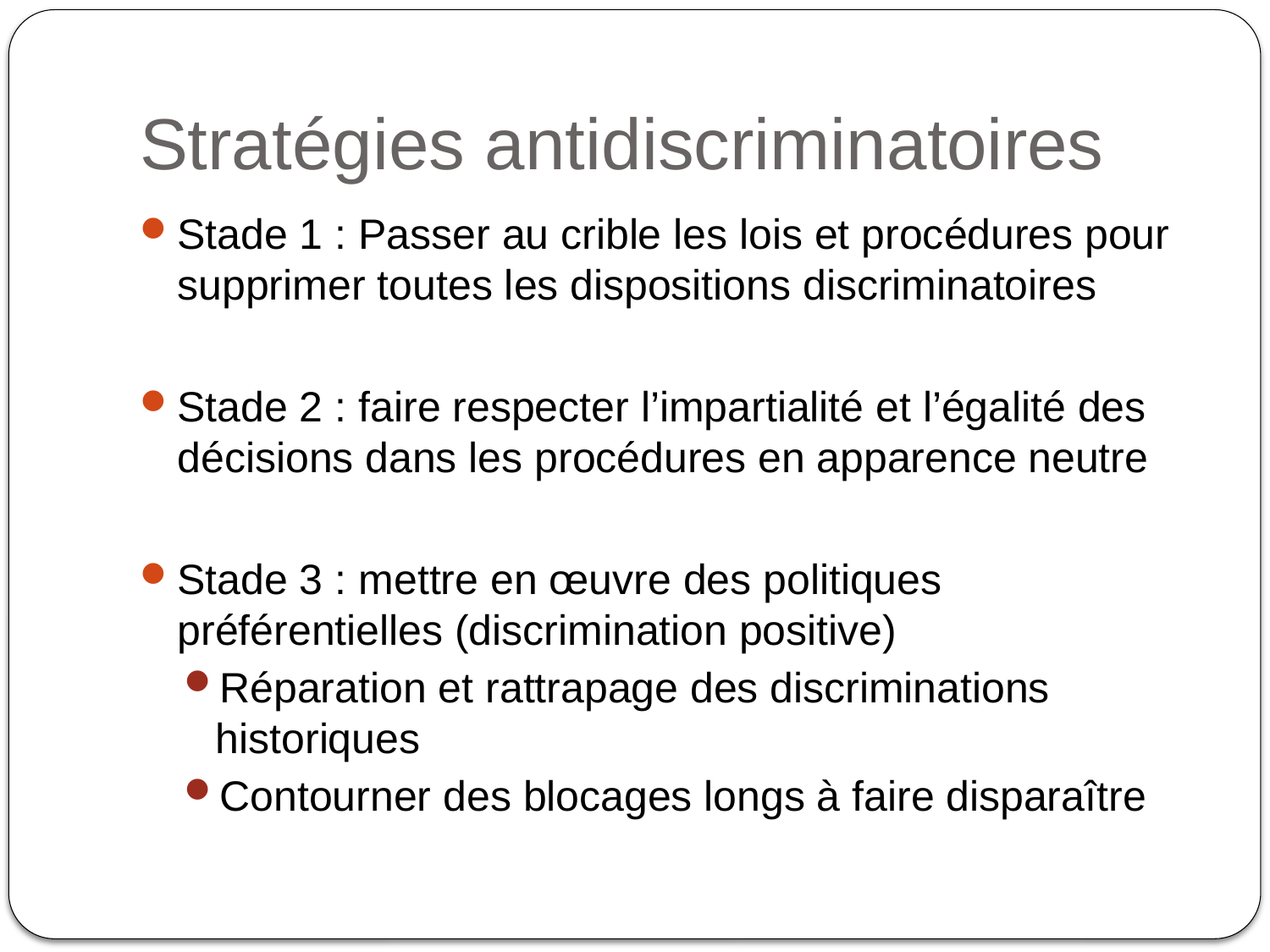

# Stratégies antidiscriminatoires
Stade 1 : Passer au crible les lois et procédures pour supprimer toutes les dispositions discriminatoires

Stade 2 : faire respecter l’impartialité et l’égalité des décisions dans les procédures en apparence neutre

Stade 3 : mettre en œuvre des politiques préférentielles (discrimination positive)
Réparation et rattrapage des discriminations historiques
Contourner des blocages longs à faire disparaître